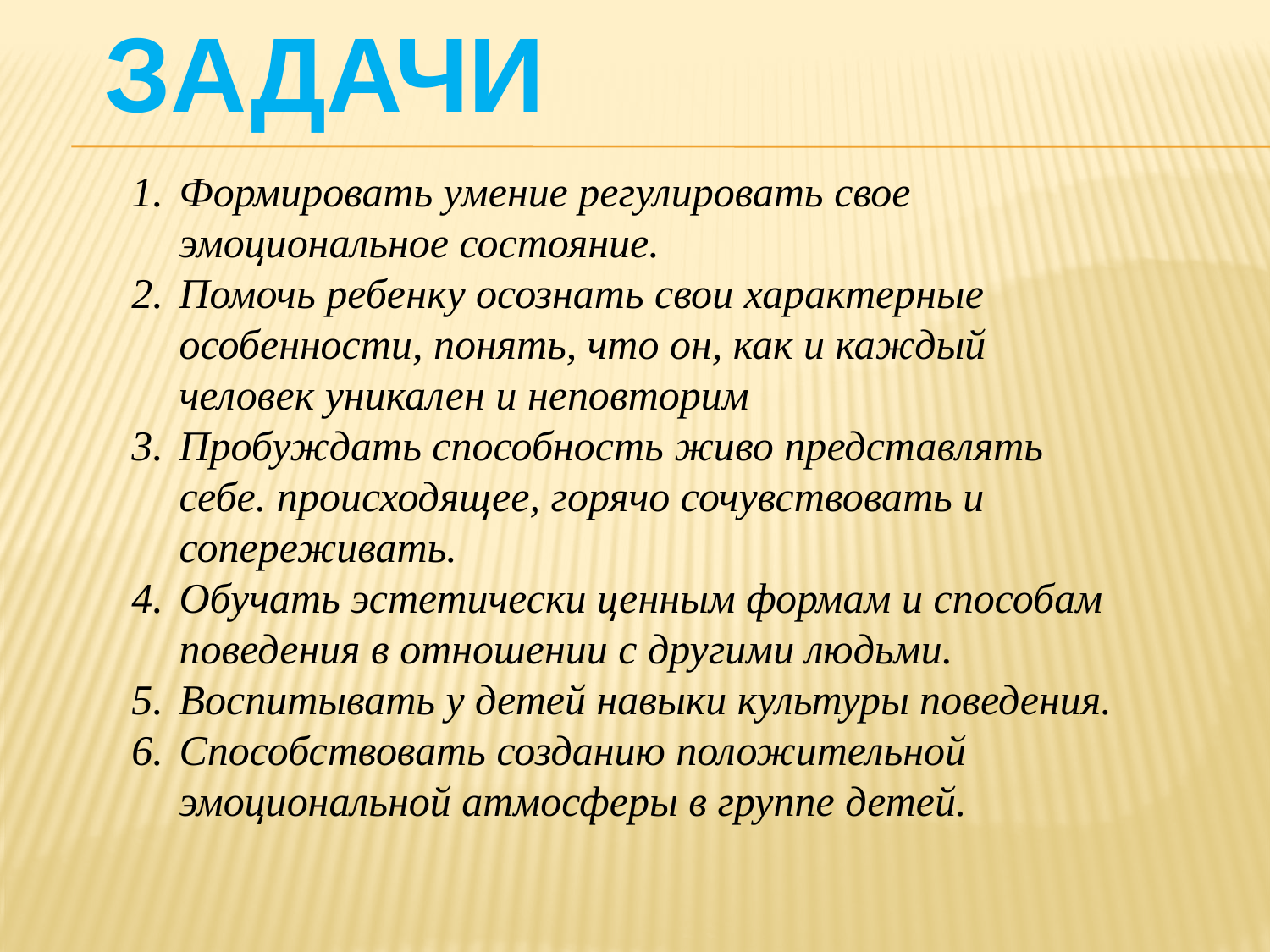

ЗАДАЧИ
Формировать умение регулировать свое эмоциональное состояние.
Помочь ребенку осознать свои характерные особенности, понять, что он, как и каждый человек уникален и неповторим
Пробуждать способность живо представлять себе. происходящее, горячо сочувствовать и сопереживать.
Обучать эстетически ценным формам и способам поведения в отношении с другими людьми.
Воспитывать у детей навыки культуры поведения.
Способствовать созданию положительной эмоциональной атмосферы в группе детей.